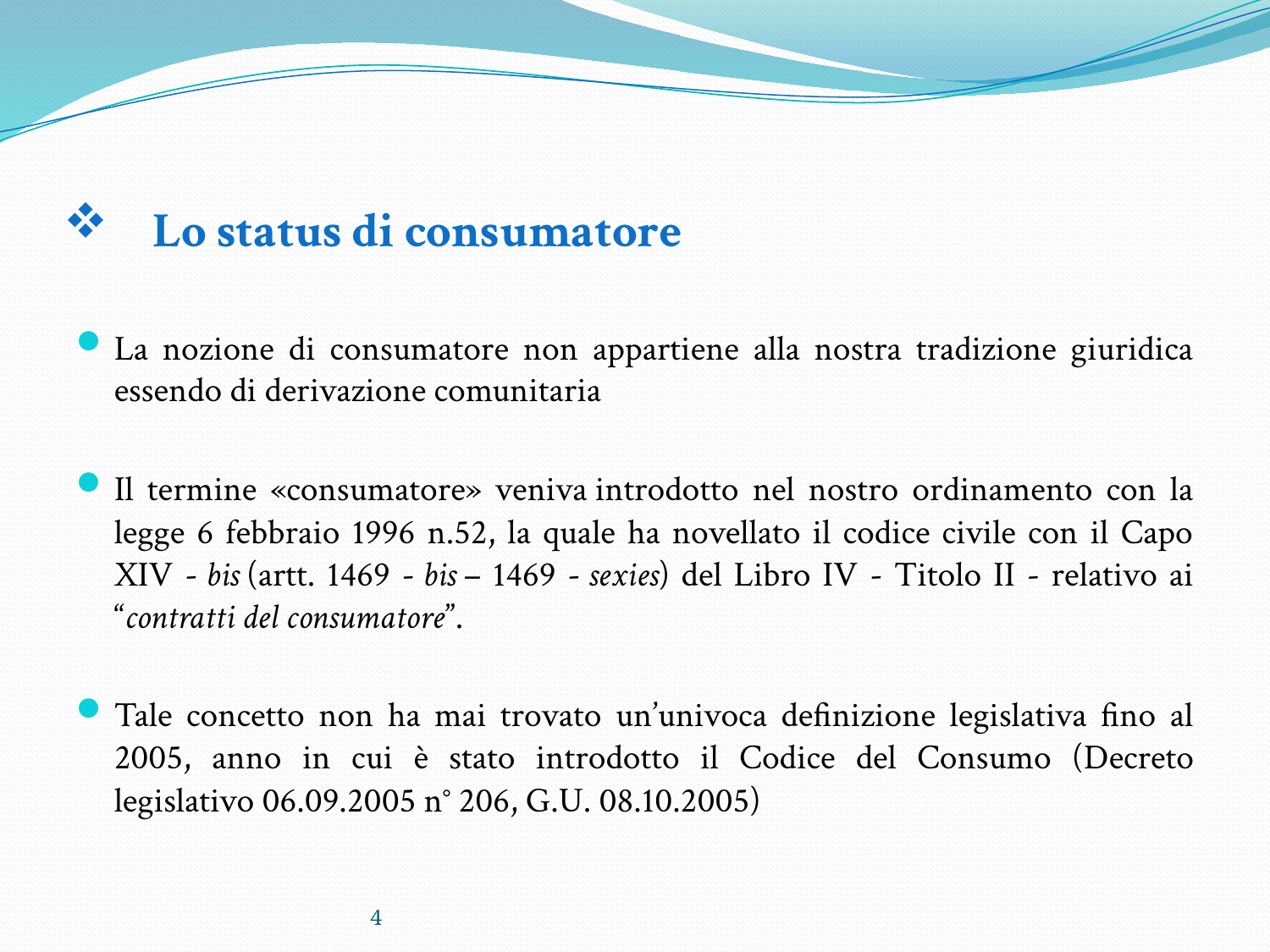

# Lo status di consumatore

La nozione di consumatore non appartiene alla nostra tradizione giuridica essendo di derivazione comunitaria

Il termine «consumatore» veniva introdotto nel nostro ordinamento con la legge 6 febbraio 1996 n.52, la quale ha novellato il codice civile con il Capo XIV - bis (artt. 1469 - bis – 1469 - sexies) del Libro IV - Titolo II - relativo ai “contratti del consumatore”.

Tale concetto non ha mai trovato un’univoca definizione legislativa fino al 2005, anno in cui è stato introdotto il Codice del Consumo (Decreto legislativo 06.09.2005 n° 206, G.U. 08.10.2005)
4